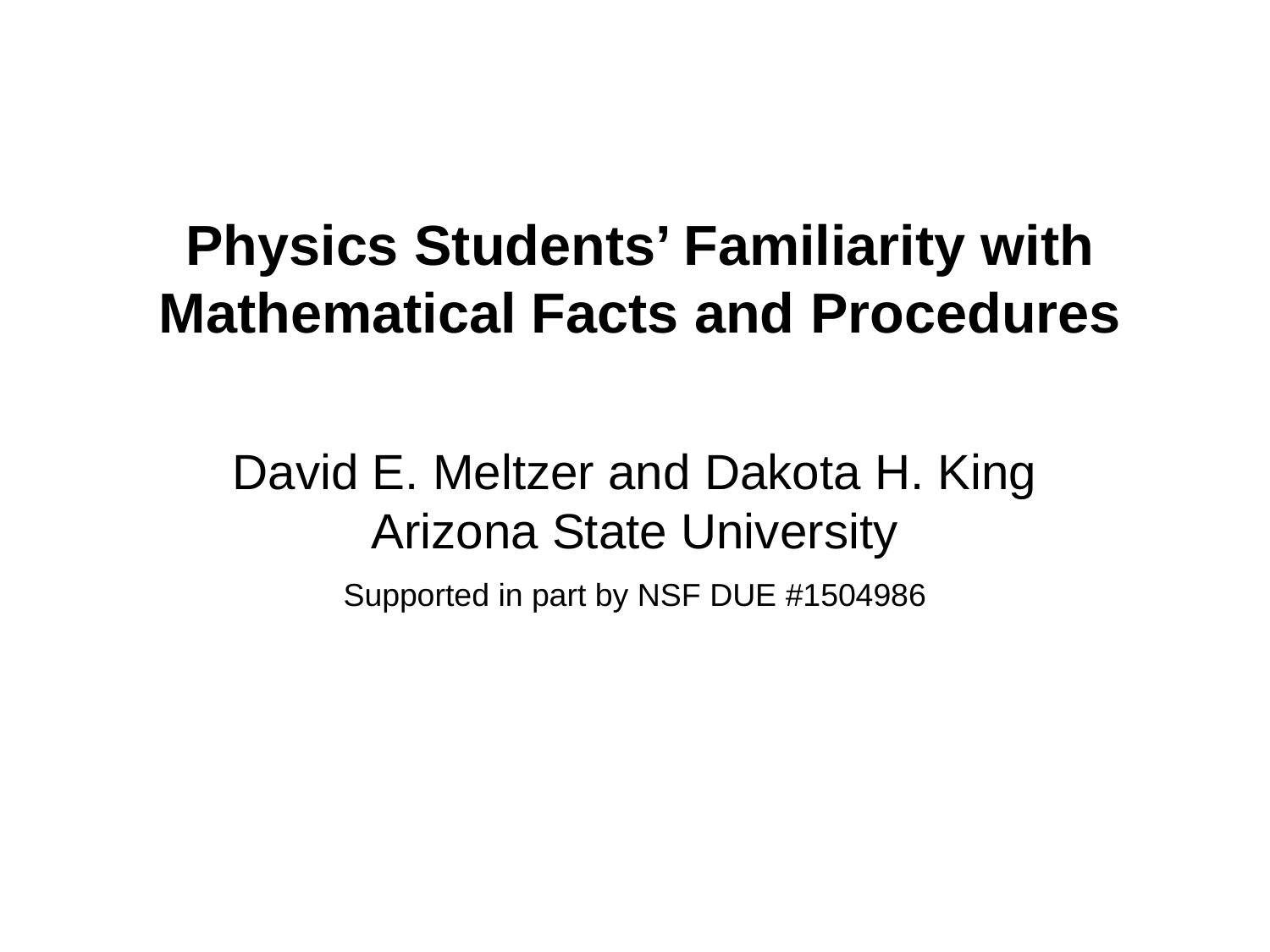

# Physics Students’ Familiarity with Mathematical Facts and Procedures
David E. Meltzer and Dakota H. King
Arizona State University
Supported in part by NSF DUE #1504986